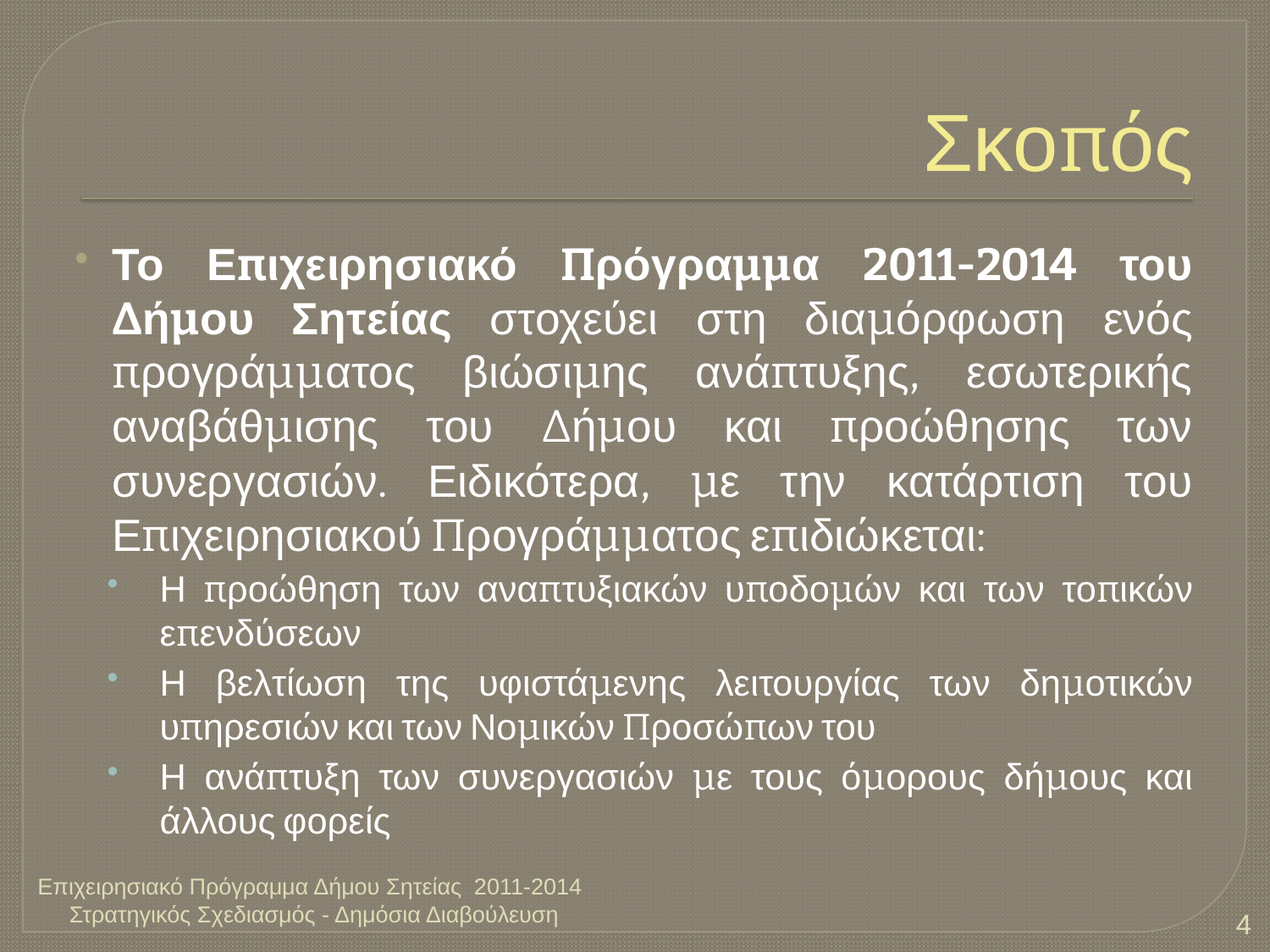

# Σκοπός
Το Επιχειρησιακό Πρόγραμμα 2011-2014 του Δήμου Σητείας στοχεύει στη διαμόρφωση ενός προγράμματος βιώσιμης ανάπτυξης, εσωτερικής αναβάθμισης του Δήμου και προώθησης των συνεργασιών. Ειδικότερα, με την κατάρτιση του Επιχειρησιακού Προγράμματος επιδιώκεται:
Η προώθηση των αναπτυξιακών υποδομών και των τοπικών επενδύσεων
Η βελτίωση της υφιστάμενης λειτουργίας των δημοτικών υπηρεσιών και των Νομικών Προσώπων του
Η ανάπτυξη των συνεργασιών με τους όμορους δήμους και άλλους φορείς

Επιχειρησιακό Πρόγραμμα Δήμου Σητείας  2011-2014        Στρατηγικός Σχεδιασμός - Δημόσια Διαβούλευση
4